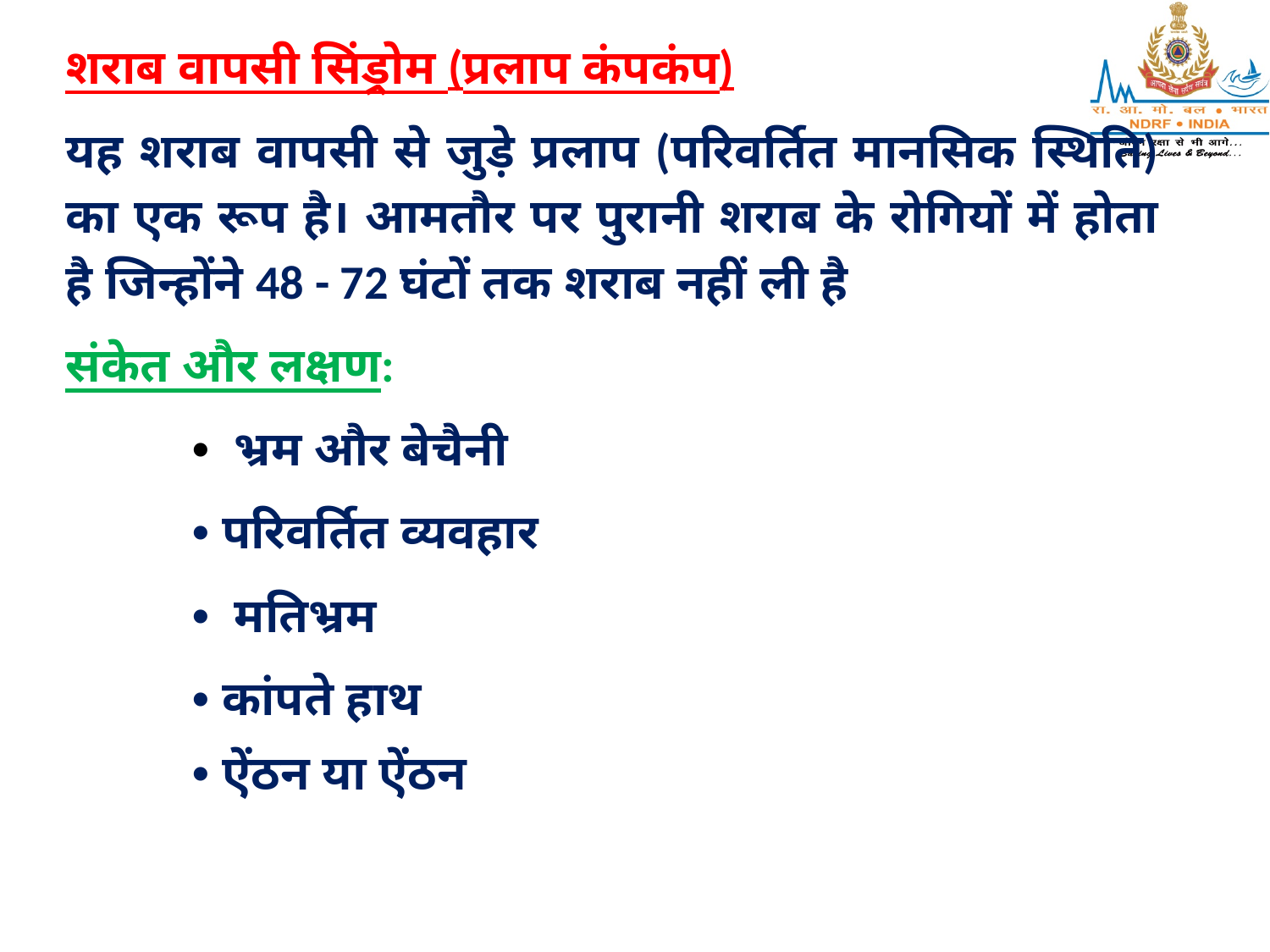

शराब वापसी सिंड्रोम (प्रलाप कंपकंप)
यह शराब वापसी से जुड़े प्रलाप (परिवर्तित मानसिक स्थिति) का एक रूप है। आमतौर पर पुरानी शराब के रोगियों में होता है जिन्होंने 48 - 72 घंटों तक शराब नहीं ली है
संकेत और लक्षण:
	•  भ्रम और बेचैनी
	• परिवर्तित व्यवहार
	•  मतिभ्रम
	• कांपते हाथ
	• ऐंठन या ऐंठन